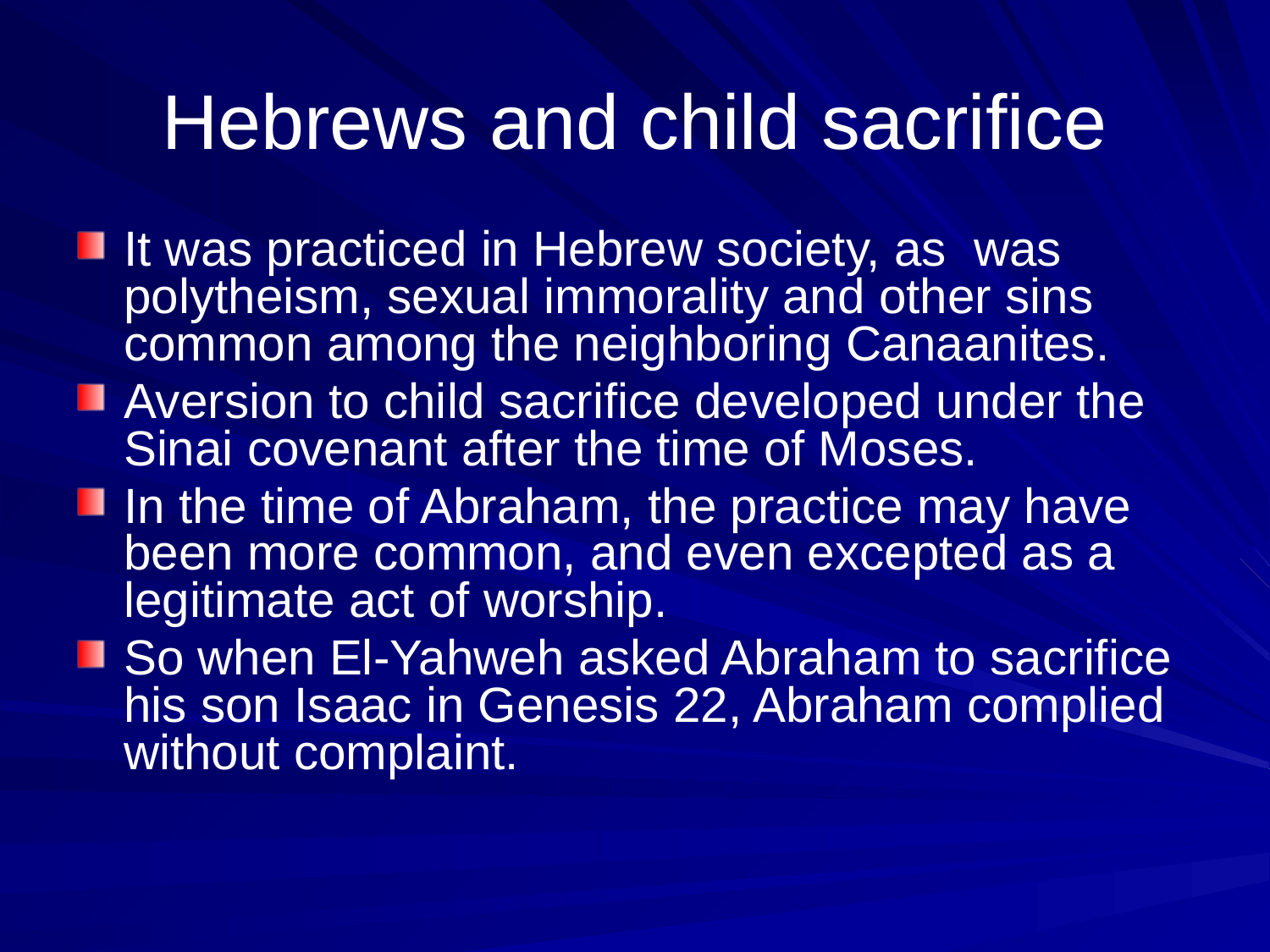

# Hebrews and child sacrifice
It was practiced in Hebrew society, as  was polytheism, sexual immorality and other sins common among the neighboring Canaanites.
Aversion to child sacrifice developed under the Sinai covenant after the time of Moses.
In the time of Abraham, the practice may have been more common, and even excepted as a legitimate act of worship.
So when El-Yahweh asked Abraham to sacrifice his son Isaac in Genesis 22, Abraham complied without complaint.